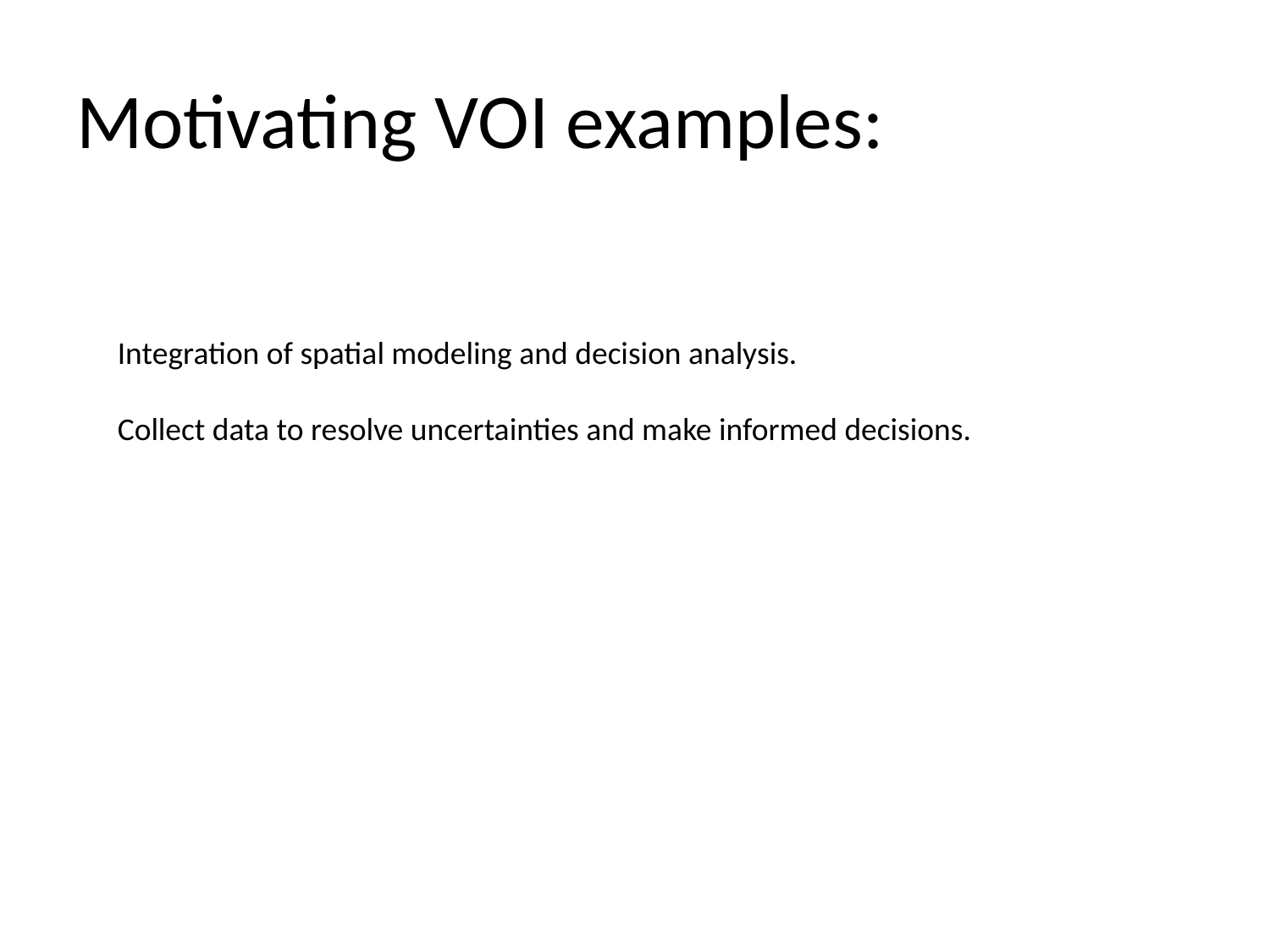

# Motivating VOI examples:
Integration of spatial modeling and decision analysis.

Collect data to resolve uncertainties and make informed decisions.